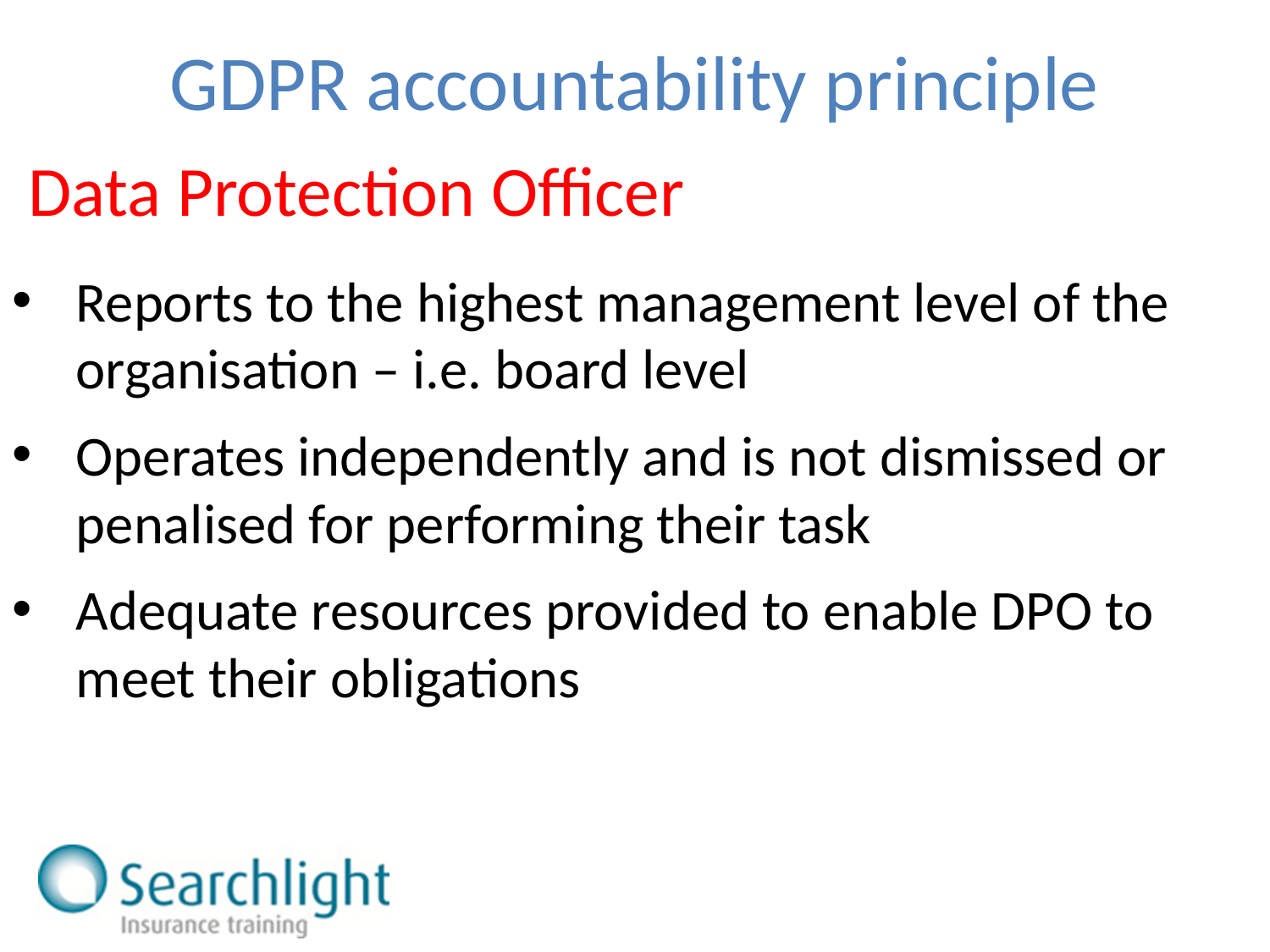

GDPR accountability principle
 Data Protection Officer
Reports to the highest management level of the organisation – i.e. board level

Operates independently and is not dismissed or penalised for performing their task

Adequate resources provided to enable DPO to meet their obligations